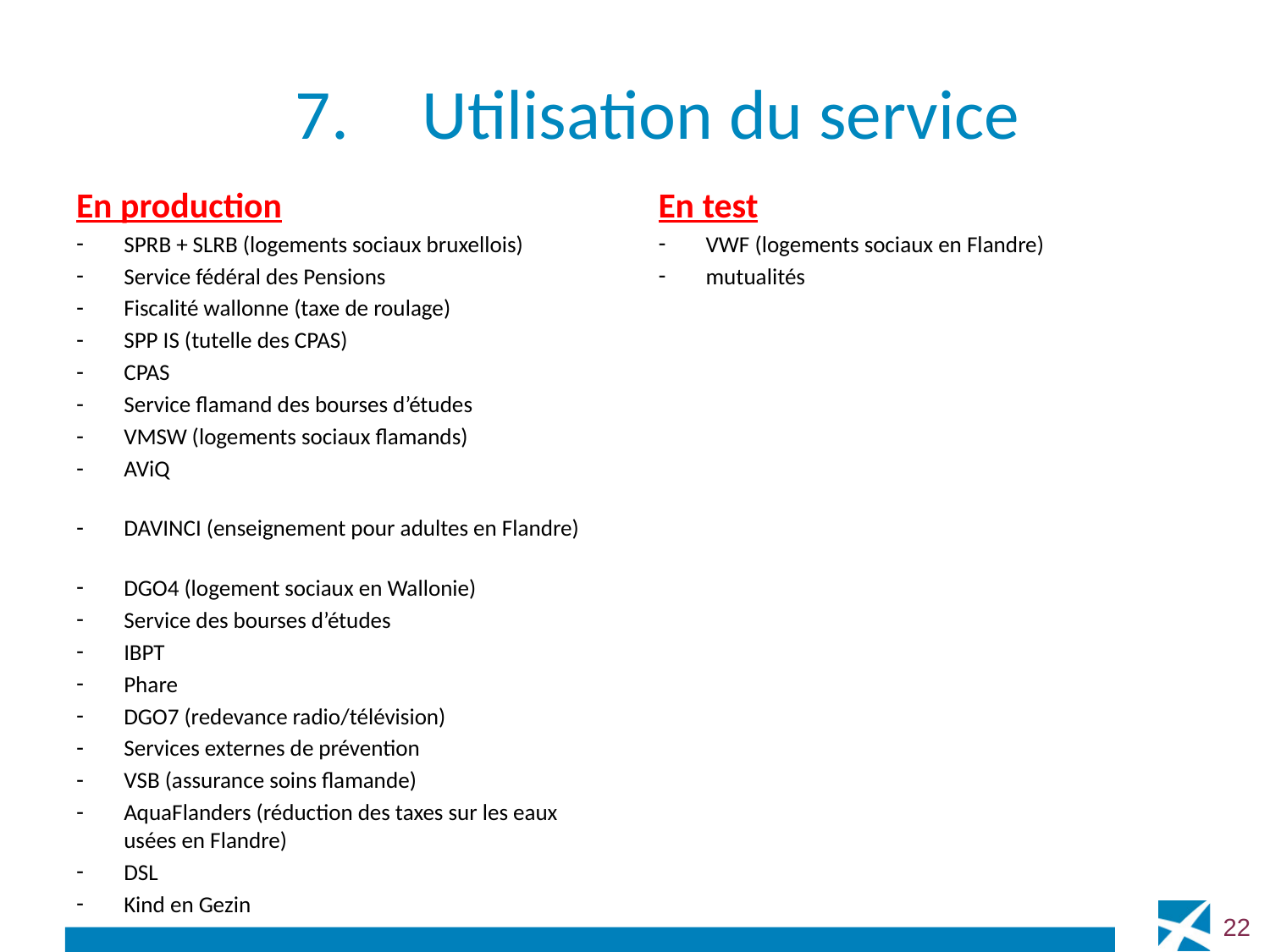

7.	Utilisation du service
En production
SPRB + SLRB (logements sociaux bruxellois)
Service fédéral des Pensions
Fiscalité wallonne (taxe de roulage)
SPP IS (tutelle des CPAS)
CPAS
Service flamand des bourses d’études
VMSW (logements sociaux flamands)
AViQ
DAVINCI (enseignement pour adultes en Flandre)
DGO4 (logement sociaux en Wallonie)
Service des bourses d’études
IBPT
Phare
DGO7 (redevance radio/télévision)
Services externes de prévention
VSB (assurance soins flamande)
AquaFlanders (réduction des taxes sur les eaux usées en Flandre)
DSL
Kind en Gezin

En test
VWF (logements sociaux en Flandre)
mutualités

 22